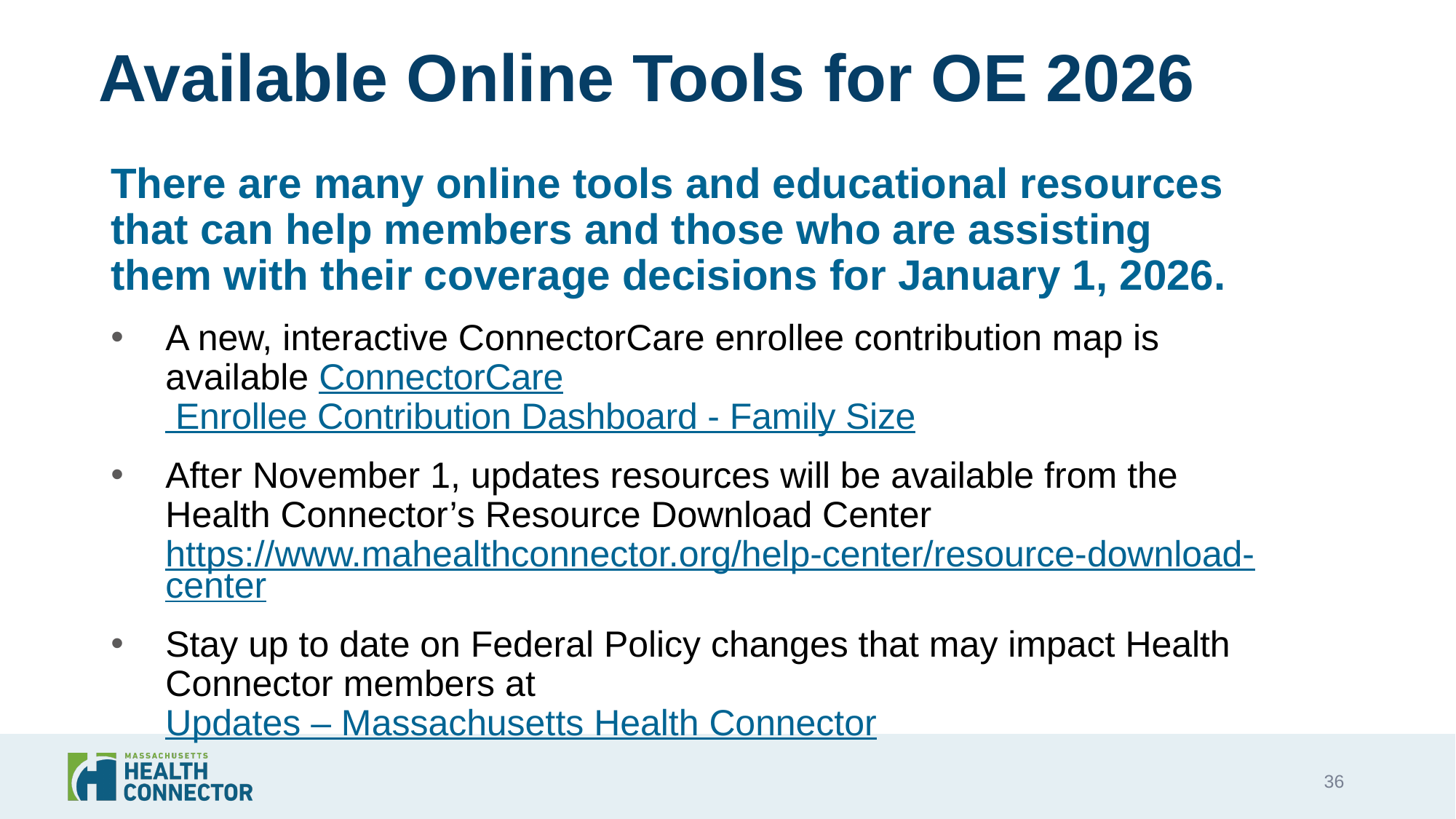

# Available Online Tools for OE 2026
There are many online tools and educational resources that can help members and those who are assisting them with their coverage decisions for January 1, 2026.
A new, interactive ConnectorCare enrollee contribution map is available ConnectorCare Enrollee Contribution Dashboard - Family Size
After November 1, updates resources will be available from the Health Connector’s Resource Download Center https://www.mahealthconnector.org/help-center/resource-download-center
Stay up to date on Federal Policy changes that may impact Health Connector members at Updates – Massachusetts Health Connector

36